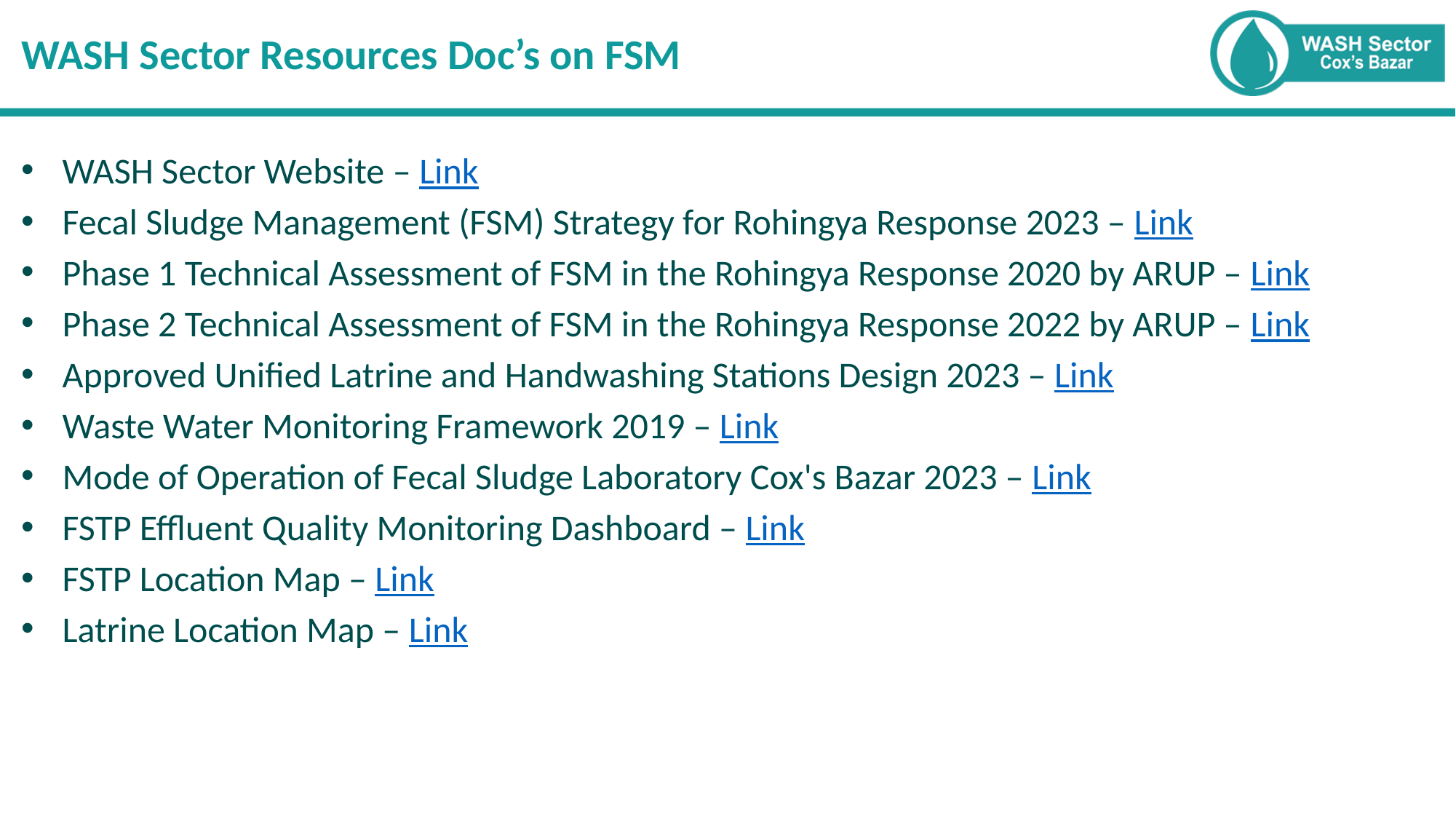

WASH Sector Resources Doc’s on FSM
WASH Sector Website – Link
Fecal Sludge Management (FSM) Strategy for Rohingya Response 2023 – Link
Phase 1 Technical Assessment of FSM in the Rohingya Response 2020 by ARUP – Link
Phase 2 Technical Assessment of FSM in the Rohingya Response 2022 by ARUP – Link
Approved Unified Latrine and Handwashing Stations Design 2023 – Link
Waste Water Monitoring Framework 2019 – Link
Mode of Operation of Fecal Sludge Laboratory Cox's Bazar 2023 – Link
FSTP Effluent Quality Monitoring Dashboard – Link
FSTP Location Map – Link
Latrine Location Map – Link